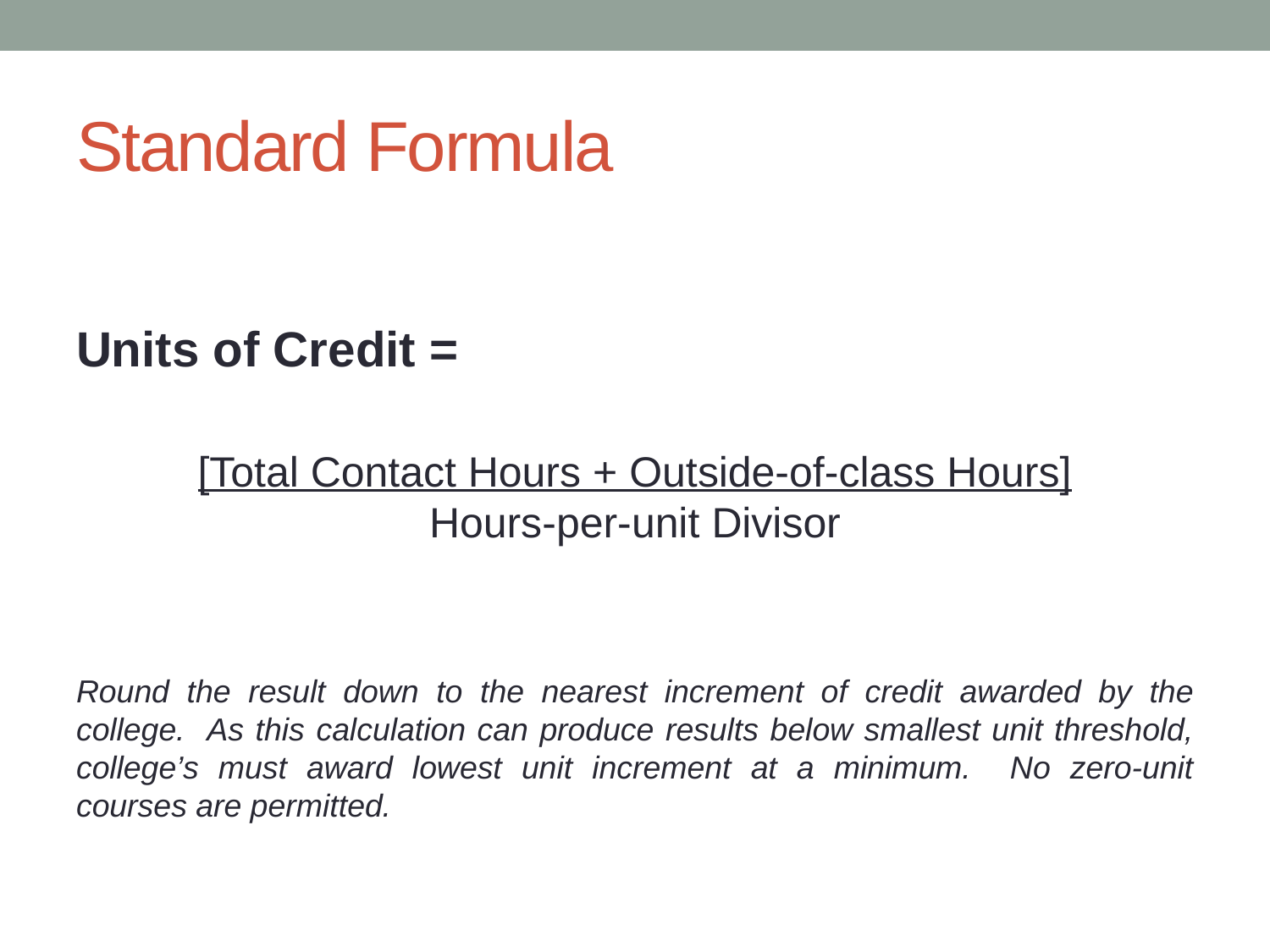

# Standard Formula
Units of Credit =

[Total Contact Hours + Outside-of-class Hours]
Hours-per-unit Divisor

Round the result down to the nearest increment of credit awarded by the college.  As this calculation can produce results below smallest unit threshold, college’s must award lowest unit increment at a minimum.  No zero-unit courses are permitted.